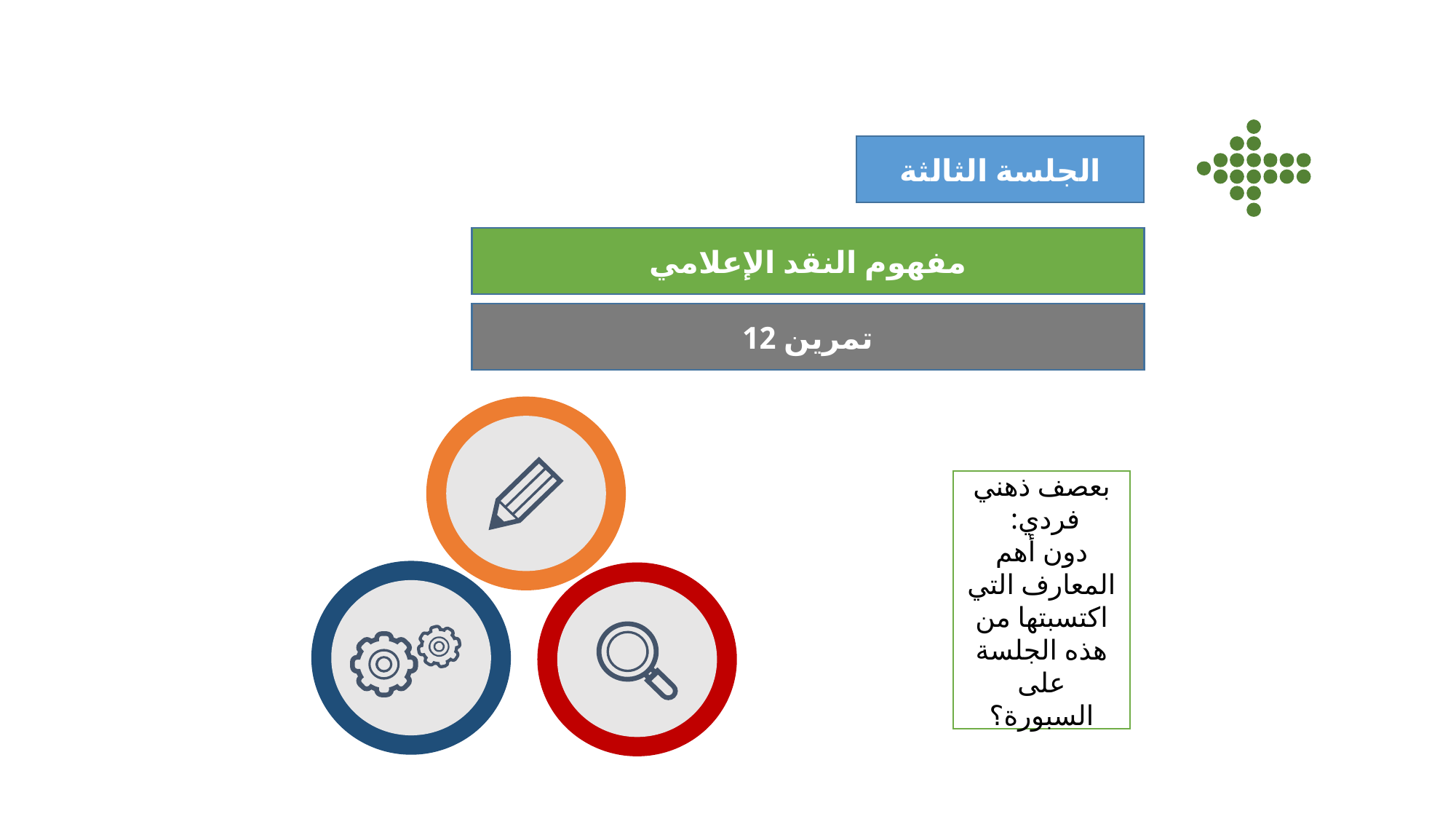

الجلسة الثالثة
مفهوم النقد الإعلامي
تمرين 12

بعصف ذهني فردي:
دون أهم المعارف التي اكتسبتها من هذه الجلسة على السبورة؟